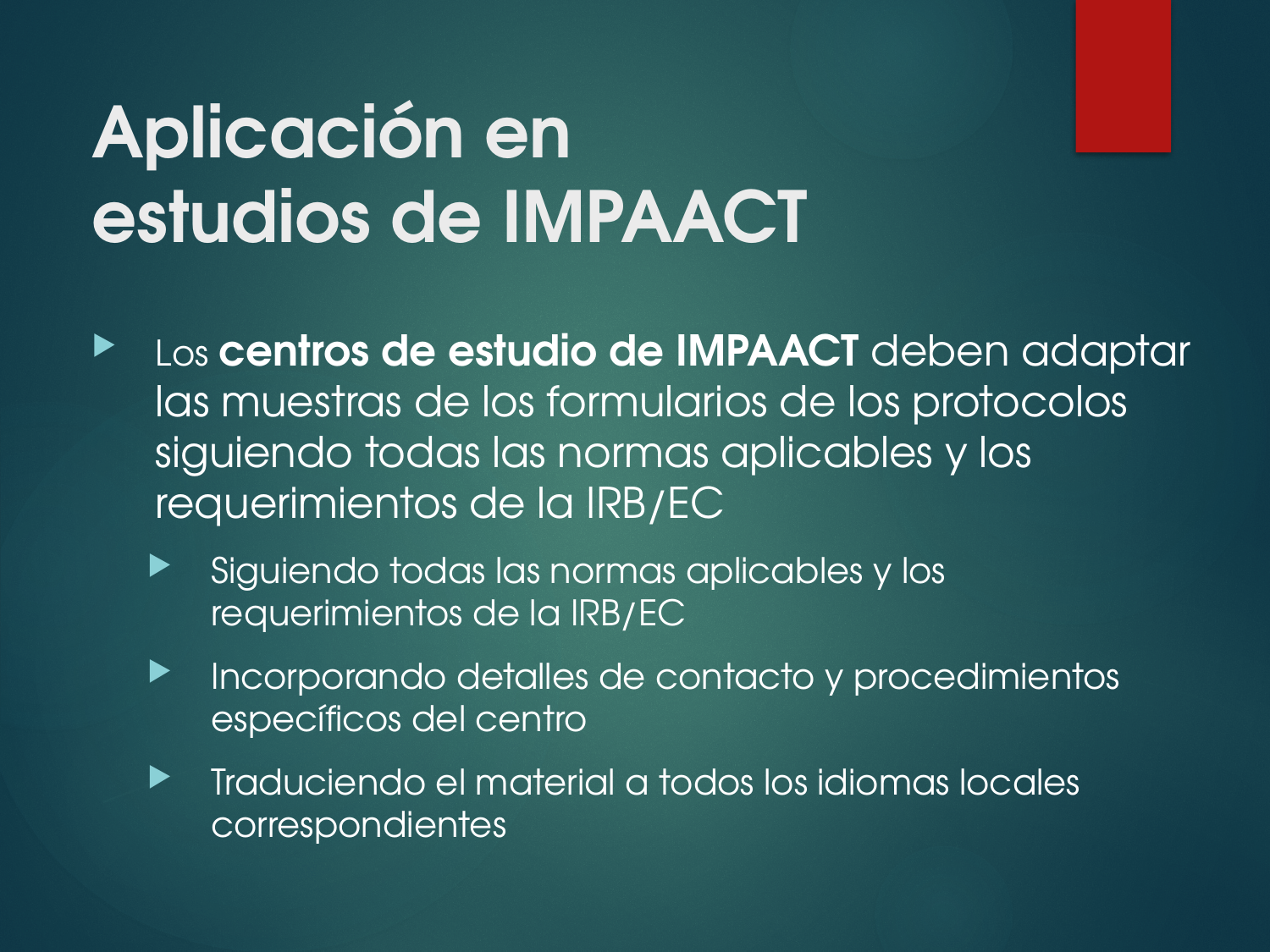

# Aplicación en estudios de IMPAACT
Los centros de estudio de IMPAACT deben adaptar las muestras de los formularios de los protocolos siguiendo todas las normas aplicables y los requerimientos de la IRB/EC
Siguiendo todas las normas aplicables y los requerimientos de la IRB/EC
Incorporando detalles de contacto y procedimientos específicos del centro
Traduciendo el material a todos los idiomas locales correspondientes